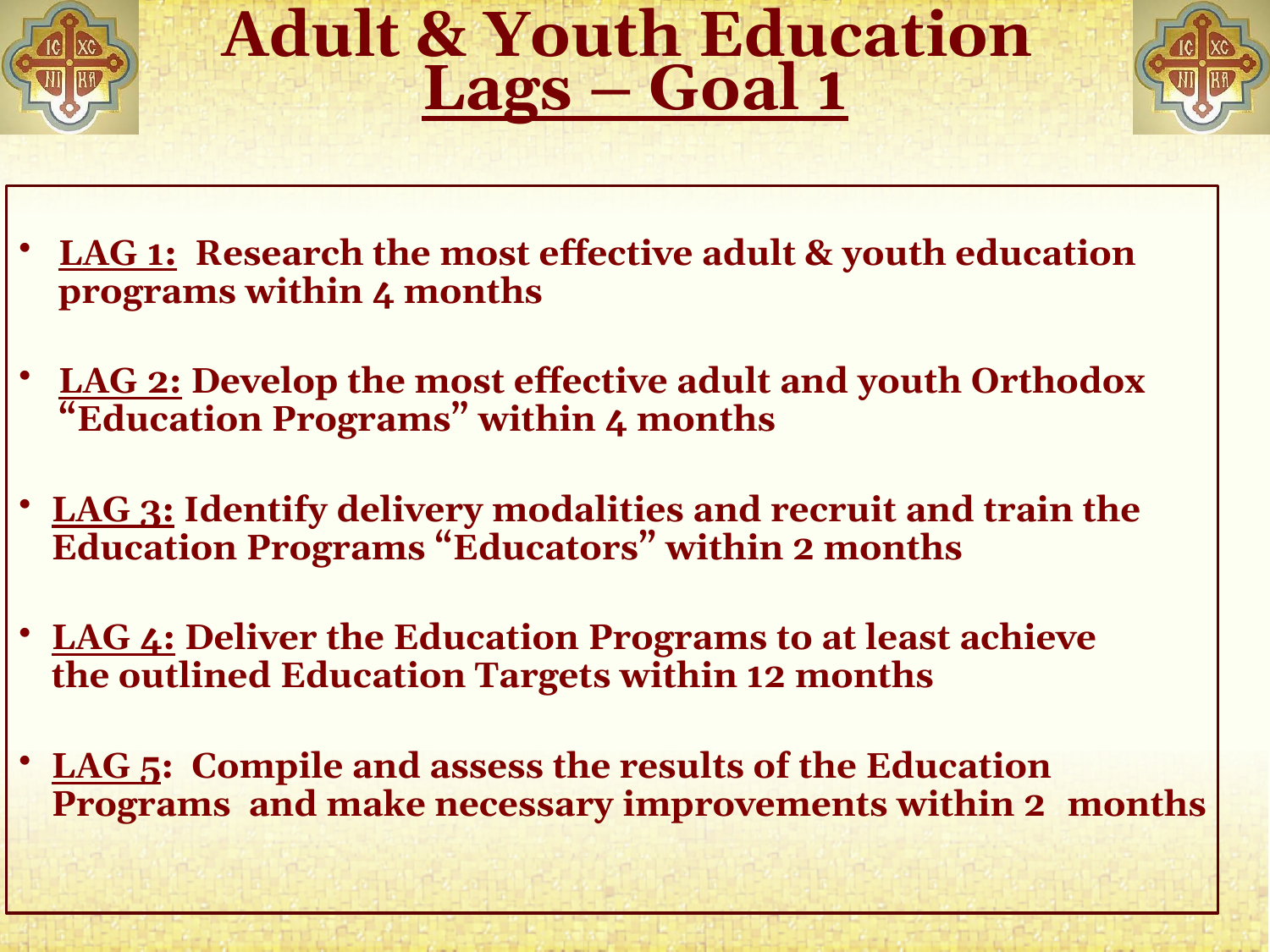

# Adult & Youth Education Lags – Goal 1

LAG 1:  Research the most effective adult & youth education 	programs within 4 months

LAG 2: Develop the most effective adult and youth Orthodox 	“Education Programs” within 4 months

LAG 3: Identify delivery modalities and recruit and train the  	Education Programs “Educators” within 2 months

LAG 4: Deliver the Education Programs to at least achieve 	the outlined Education Targets within 12 months

LAG 5:  Compile and assess the results of the Education 	Programs  and make necessary improvements within 2 	months